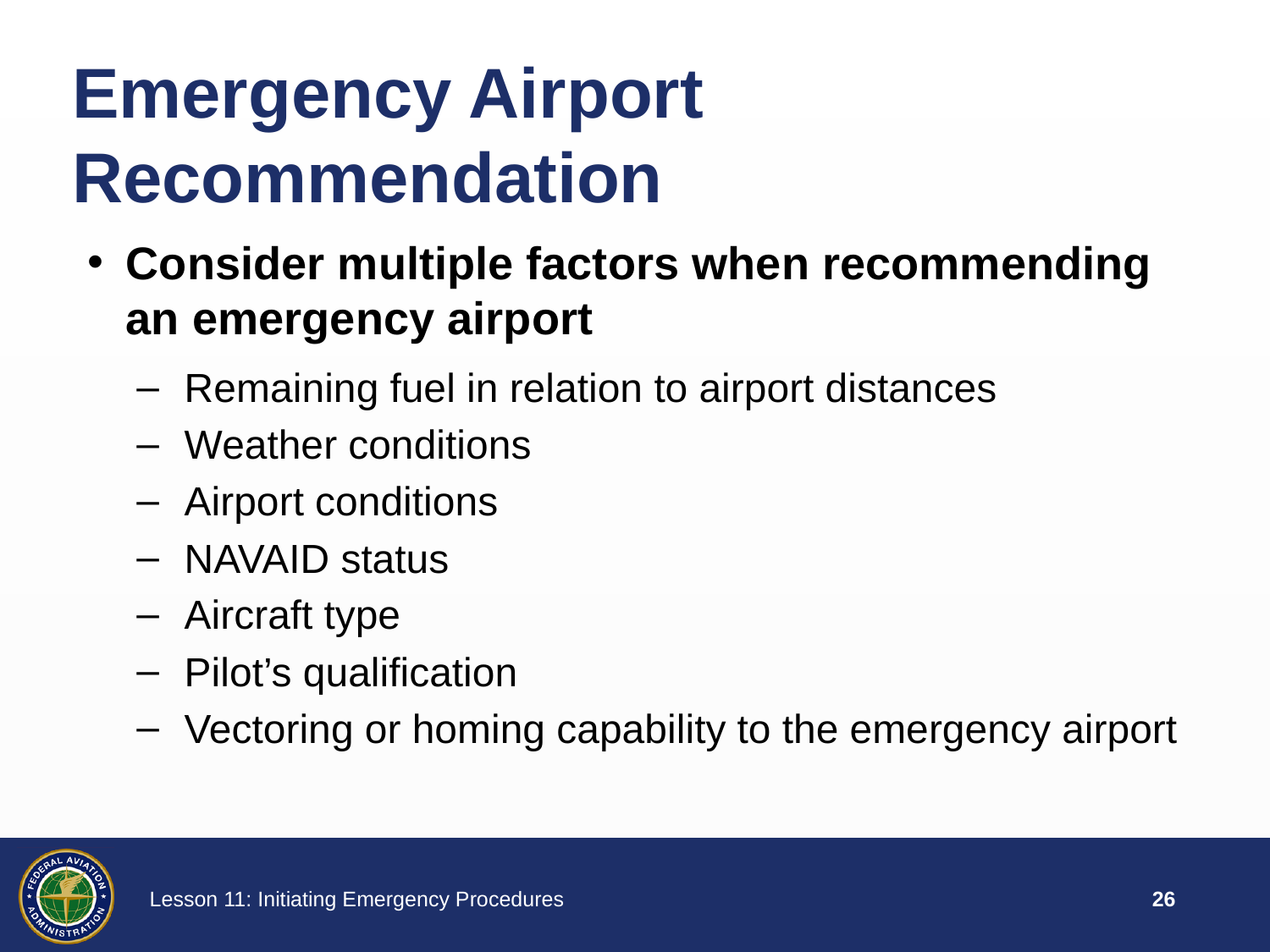

Emergency Airport Recommendation
Consider multiple factors when recommending an emergency airport
Remaining fuel in relation to airport distances
Weather conditions
Airport conditions
NAVAID status
Aircraft type
Pilot’s qualification
Vectoring or homing capability to the emergency airport